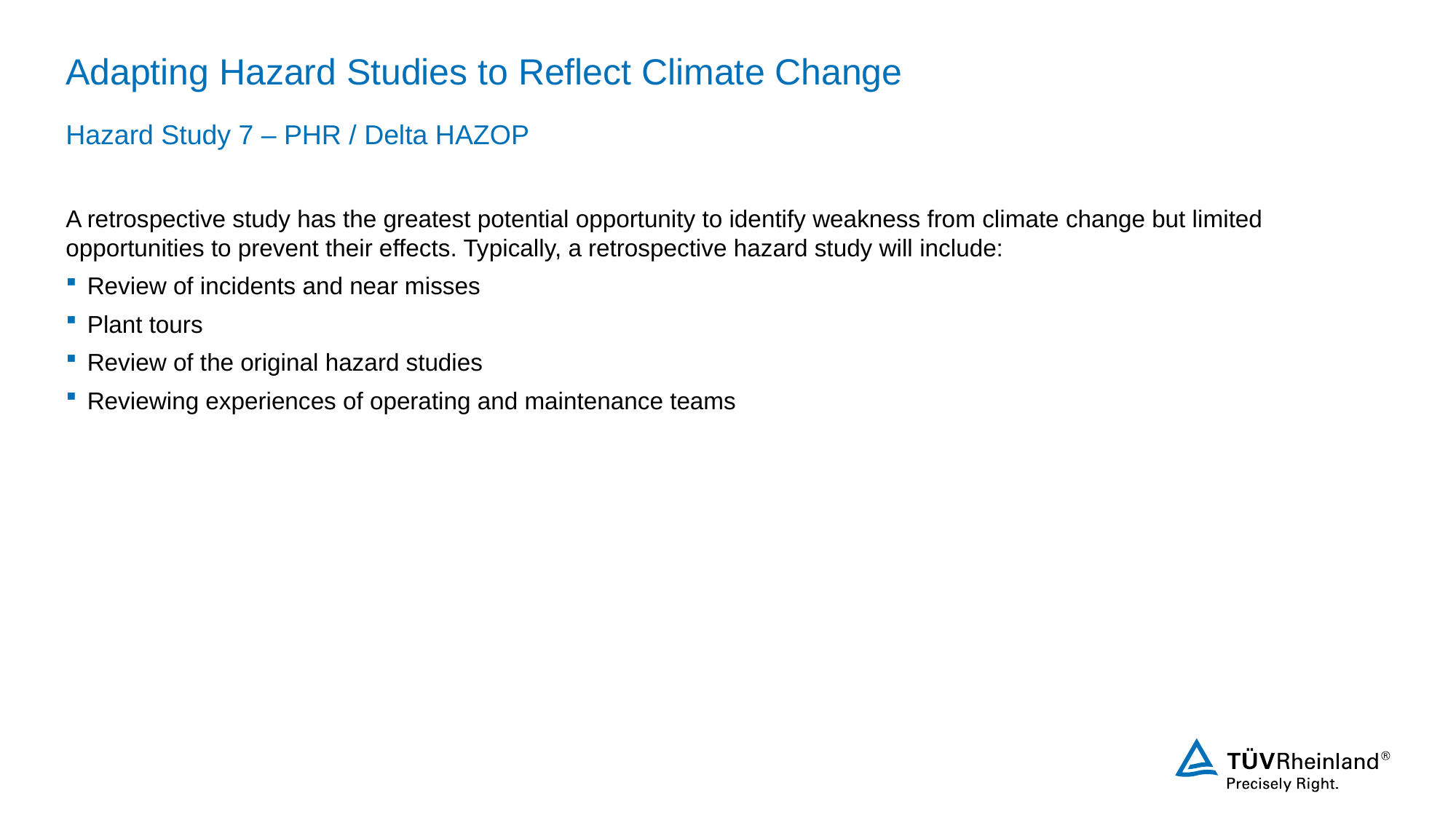

# Adapting Hazard Studies to Reflect Climate Change
Hazard Study 7 – PHR / Delta HAZOP
A retrospective study has the greatest potential opportunity to identify weakness from climate change but limited opportunities to prevent their effects. Typically, a retrospective hazard study will include:
Review of incidents and near misses
Plant tours
Review of the original hazard studies
Reviewing experiences of operating and maintenance teams